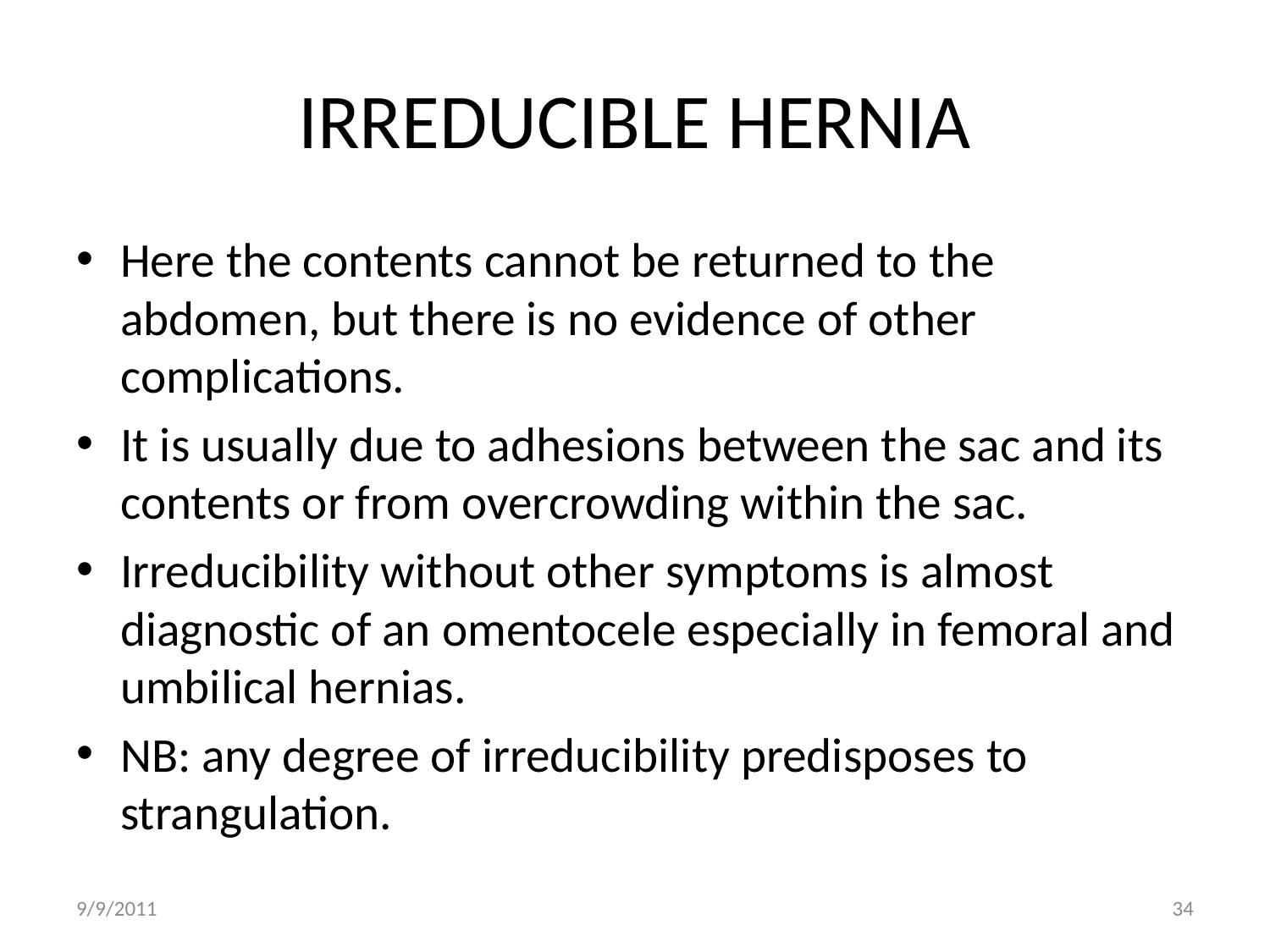

# IRREDUCIBLE HERNIA
Here the contents cannot be returned to the abdomen, but there is no evidence of other complications.
It is usually due to adhesions between the sac and its contents or from overcrowding within the sac.
Irreducibility without other symptoms is almost diagnostic of an omentocele especially in femoral and umbilical hernias.
NB: any degree of irreducibility predisposes to strangulation.
9/9/2011
34